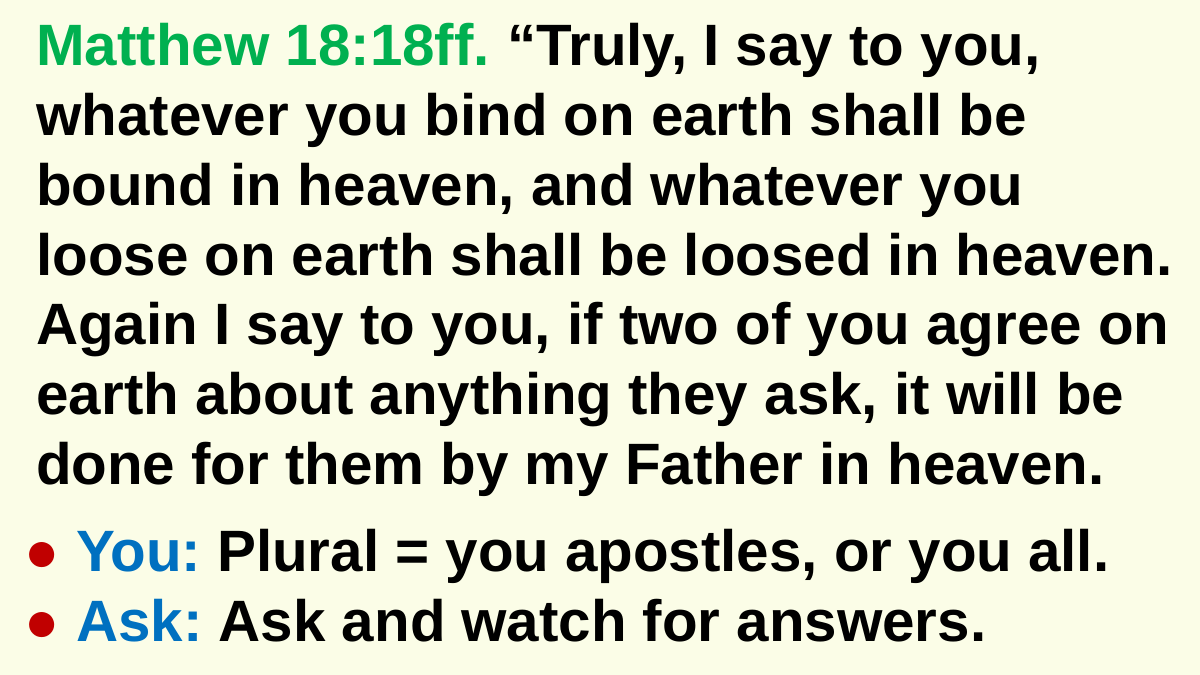

Matthew 18:18ff. “Truly, I say to you, whatever you bind on earth shall be bound in heaven, and whatever you loose on earth shall be loosed in heaven.
Again I say to you, if two of you agree on earth about anything they ask, it will be done for them by my Father in heaven.
● You: Plural = you apostles, or you all.
● Ask: Ask and watch for answers.